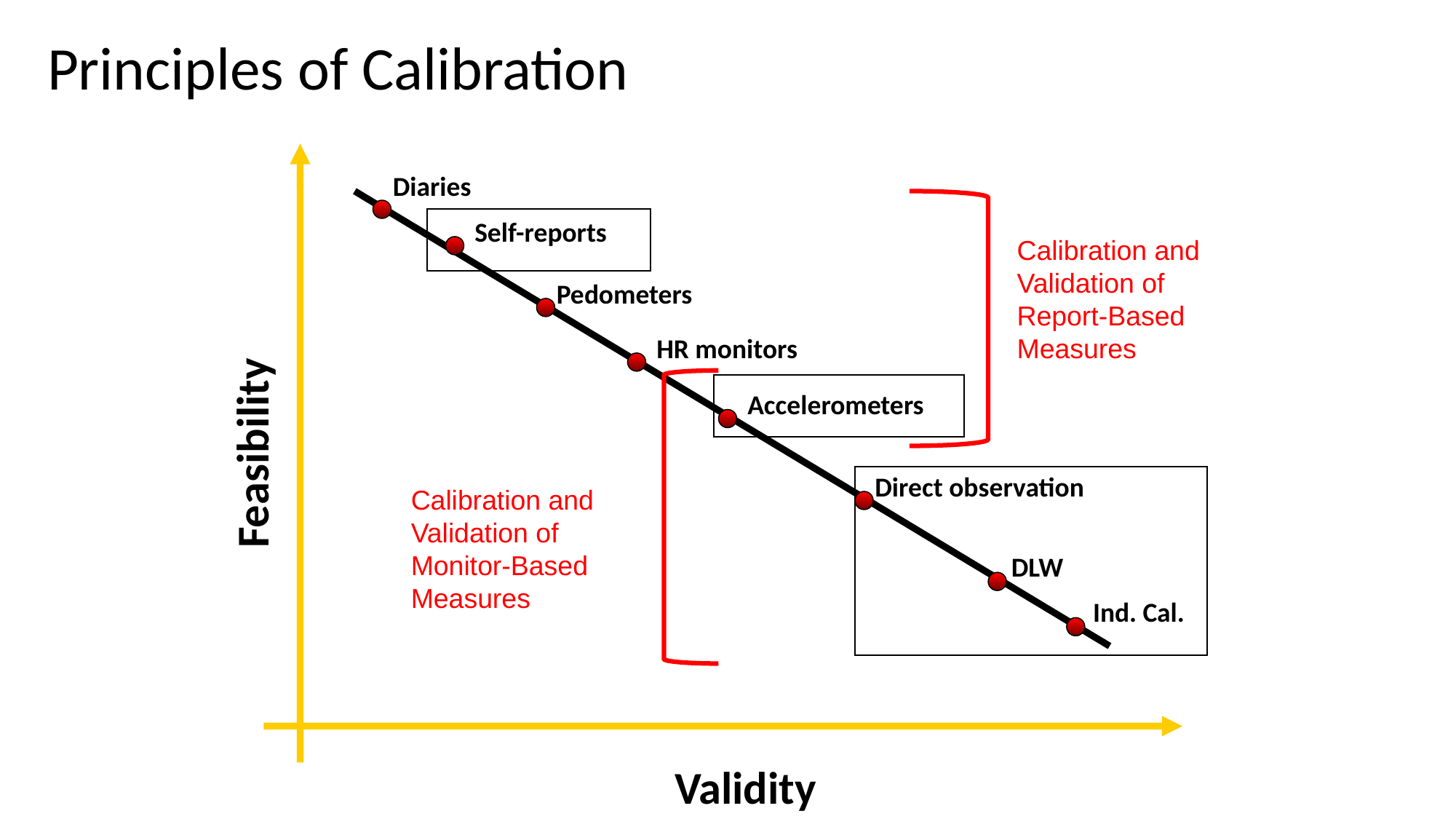

# Principles of Calibration

Diaries

Self-reports

Calibration and Validation of Report-Based Measures
Pedometers

HR monitors

Accelerometers

Feasibility
Direct observation

Calibration and Validation of Monitor-Based Measures
DLW

Ind. Cal.

Validity